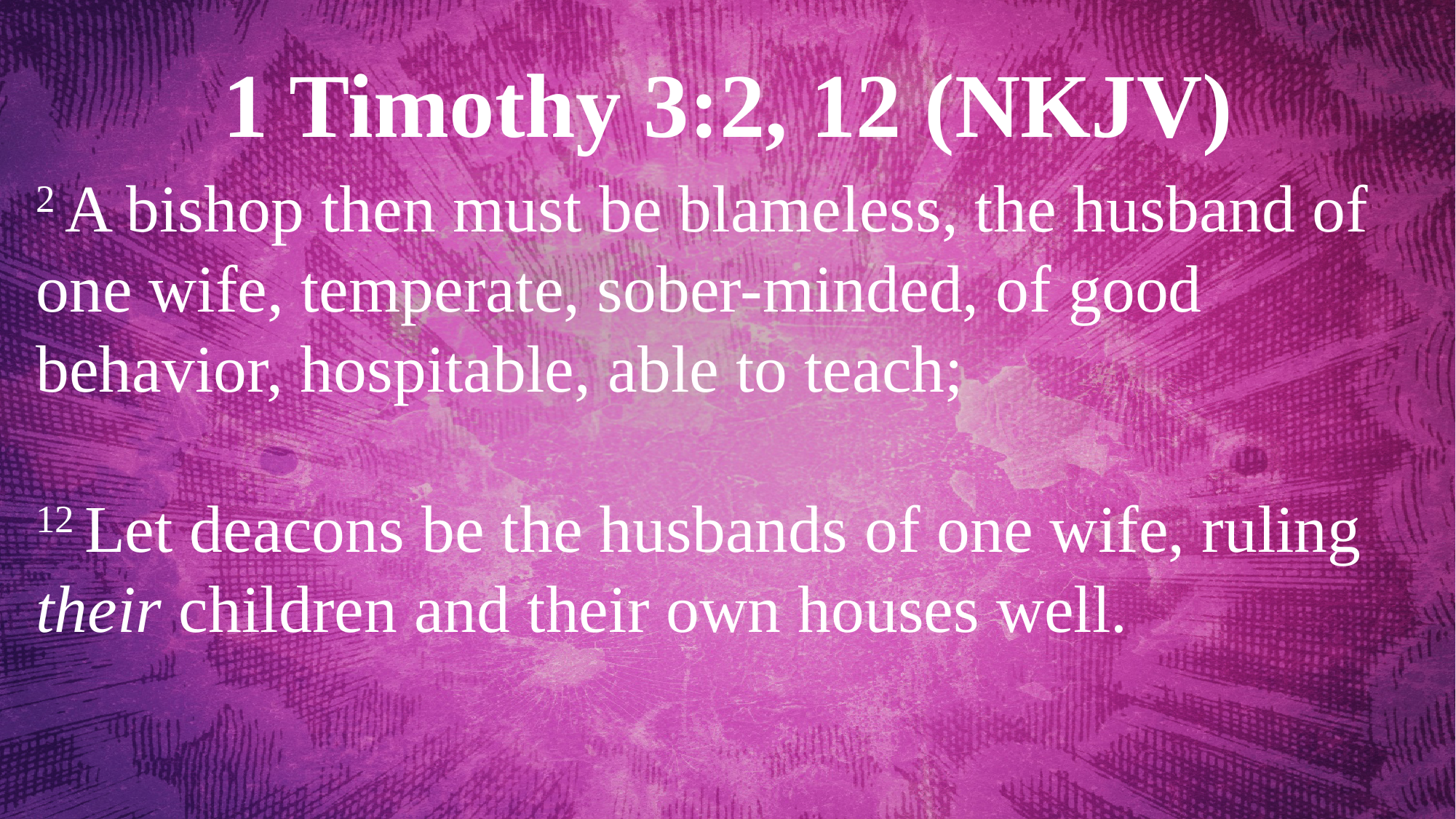

1 Timothy 3:2, 12 (NKJV)
2 A bishop then must be blameless, the husband of one wife, temperate, sober-minded, of good behavior, hospitable, able to teach;

12 Let deacons be the husbands of one wife, ruling their children and their own houses well.